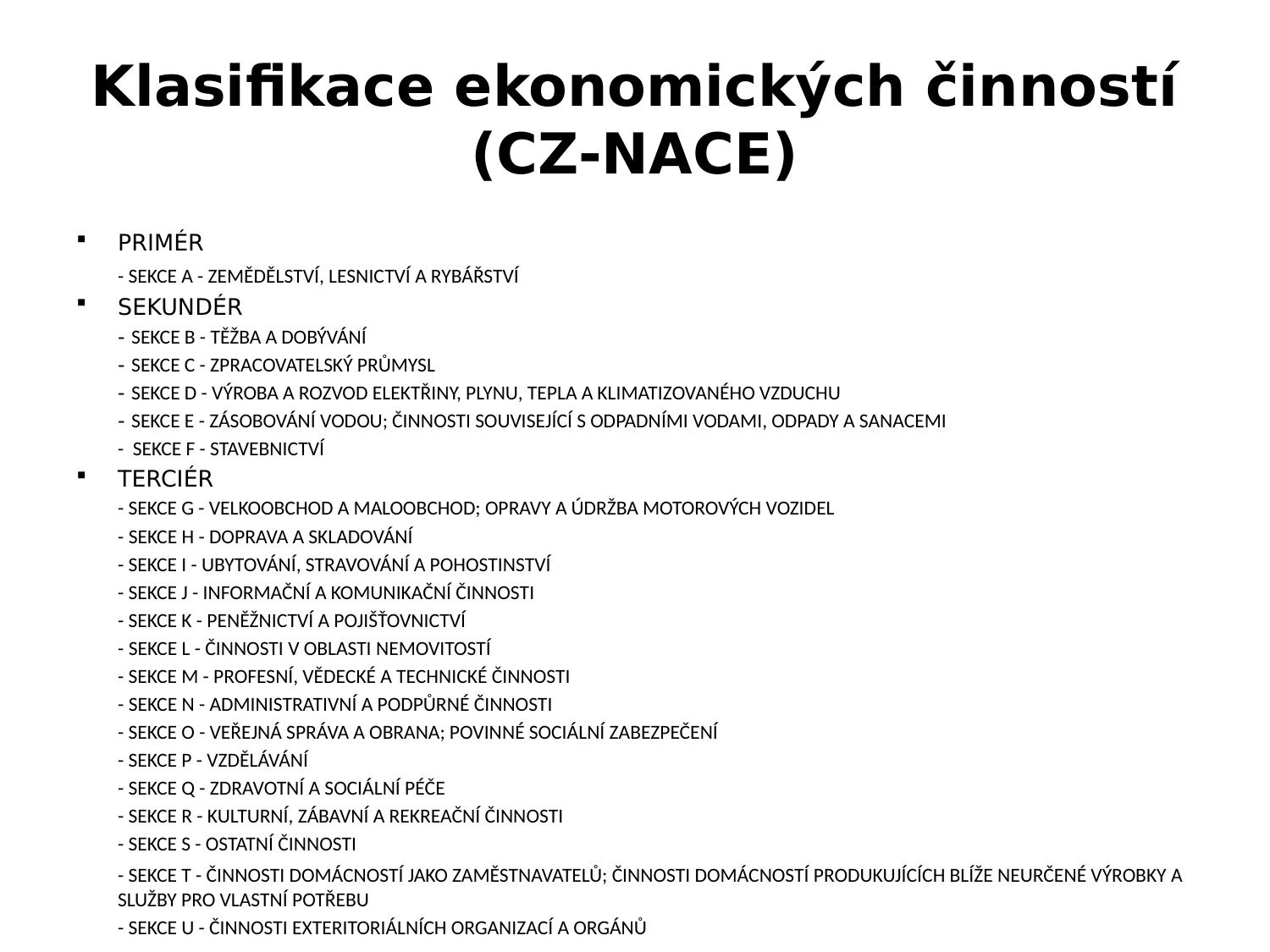

# Klasifikace ekonomických činností (CZ-NACE)
PRIMÉR
	- SEKCE A - ZEMĚDĚLSTVÍ, LESNICTVÍ A RYBÁŘSTVÍ
SEKUNDÉR
	- SEKCE B - TĚŽBA A DOBÝVÁNÍ
	- SEKCE C - ZPRACOVATELSKÝ PRŮMYSL
	- SEKCE D - VÝROBA A ROZVOD ELEKTŘINY, PLYNU, TEPLA A KLIMATIZOVANÉHO VZDUCHU
	- SEKCE E - ZÁSOBOVÁNÍ VODOU; ČINNOSTI SOUVISEJÍCÍ S ODPADNÍMI VODAMI, ODPADY A SANACEMI
	-  SEKCE F - STAVEBNICTVÍ
TERCIÉR
	- SEKCE G - VELKOOBCHOD A MALOOBCHOD; OPRAVY A ÚDRŽBA MOTOROVÝCH VOZIDEL
	- SEKCE H - DOPRAVA A SKLADOVÁNÍ
	- SEKCE I - UBYTOVÁNÍ, STRAVOVÁNÍ A POHOSTINSTVÍ
	- SEKCE J - INFORMAČNÍ A KOMUNIKAČNÍ ČINNOSTI
	- SEKCE K - PENĚŽNICTVÍ A POJIŠŤOVNICTVÍ
	- SEKCE L - ČINNOSTI V OBLASTI NEMOVITOSTÍ
	- SEKCE M - PROFESNÍ, VĚDECKÉ A TECHNICKÉ ČINNOSTI
	- SEKCE N - ADMINISTRATIVNÍ A PODPŮRNÉ ČINNOSTI
	- SEKCE O - VEŘEJNÁ SPRÁVA A OBRANA; POVINNÉ SOCIÁLNÍ ZABEZPEČENÍ
	- SEKCE P - VZDĚLÁVÁNÍ
	- SEKCE Q - ZDRAVOTNÍ A SOCIÁLNÍ PÉČE
	- SEKCE R - KULTURNÍ, ZÁBAVNÍ A REKREAČNÍ ČINNOSTI
	- SEKCE S - OSTATNÍ ČINNOSTI
	- SEKCE T - ČINNOSTI DOMÁCNOSTÍ JAKO ZAMĚSTNAVATELŮ; ČINNOSTI DOMÁCNOSTÍ PRODUKUJÍCÍCH BLÍŽE NEURČENÉ VÝROBKY A SLUŽBY PRO VLASTNÍ POTŘEBU
	- SEKCE U - ČINNOSTI EXTERITORIÁLNÍCH ORGANIZACÍ A ORGÁNŮ